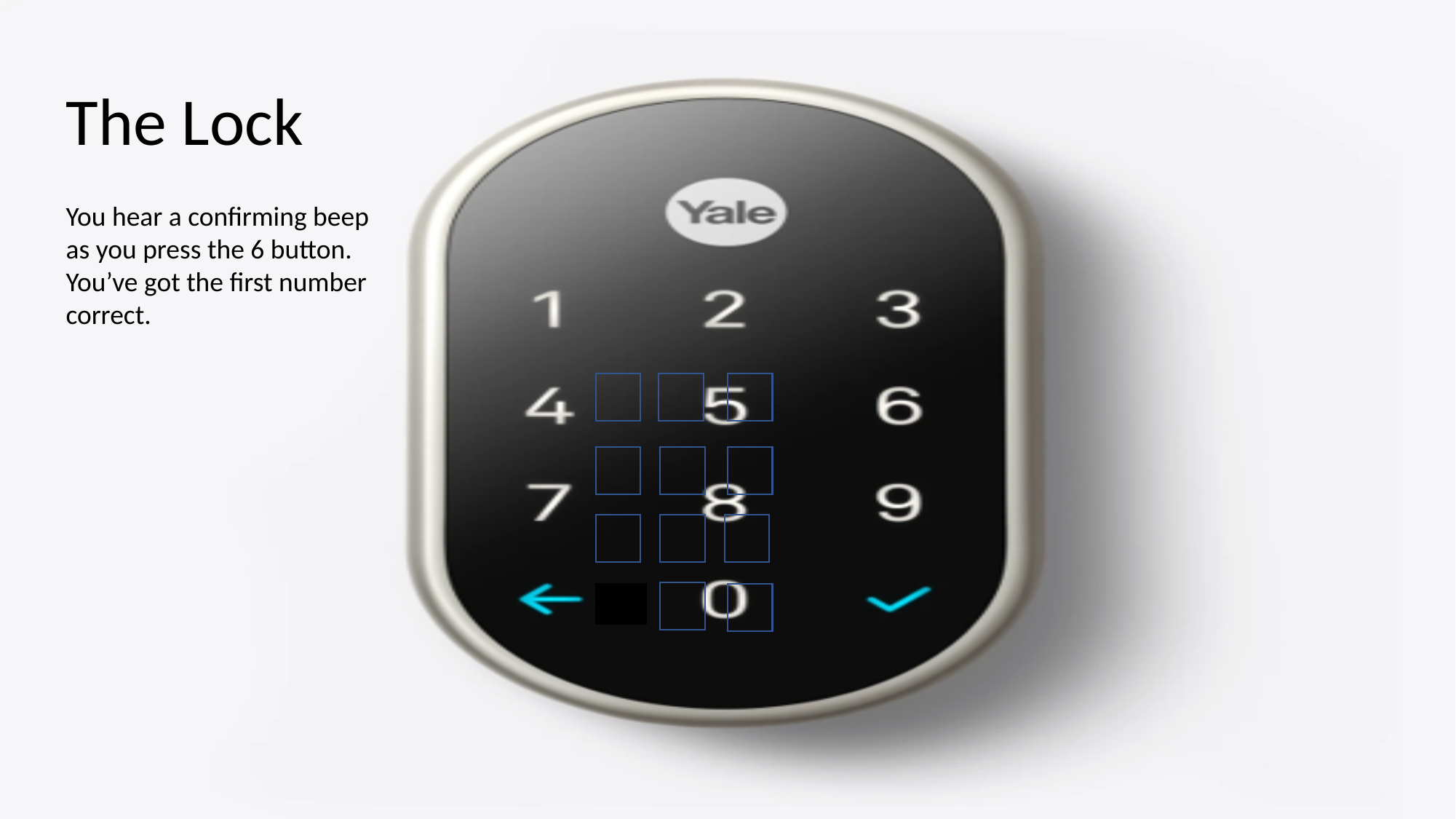

# The Lock
You hear a confirming beep as you press the 6 button. You’ve got the first number correct.